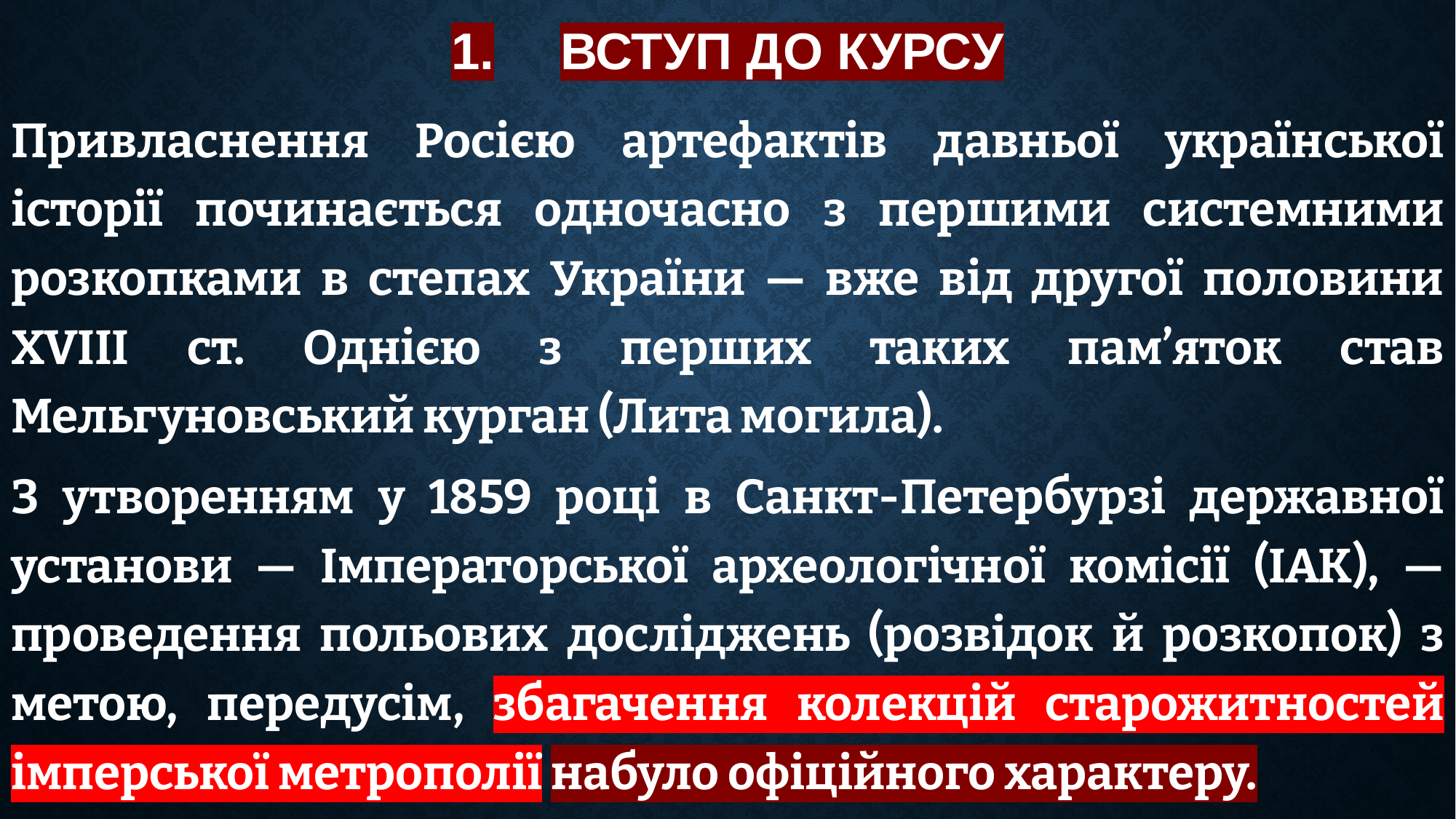

# 1.	Вступ до курсу
Привласнення Росією артефактів давньої української історії починається одночасно з першими системними розкопками в степах України — вже від другої половини XVIII ст. Однією з перших таких пам’яток став Мельгуновський курган (Лита могила).
З утворенням у 1859 році в Санкт-Петербурзі державної установи — Імператорської археологічної комісії (ІАК), — проведення польових досліджень (розвідок й розкопок) з метою, передусім, збагачення колекцій старожитностей імперської метрополії набуло офіційного характеру.